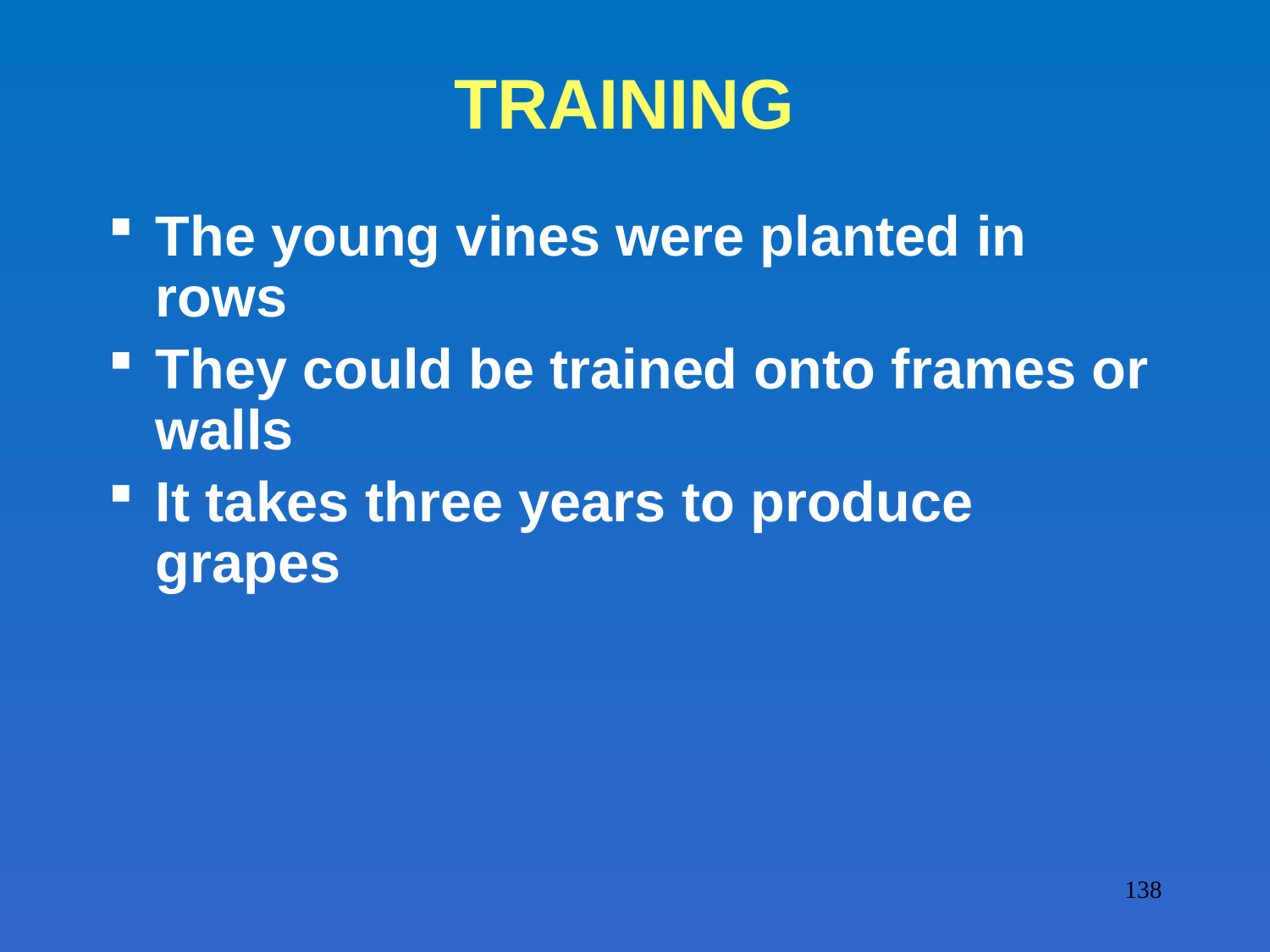

# TRAINING
The young vines were planted in rows
They could be trained onto frames or walls
It takes three years to produce grapes
138